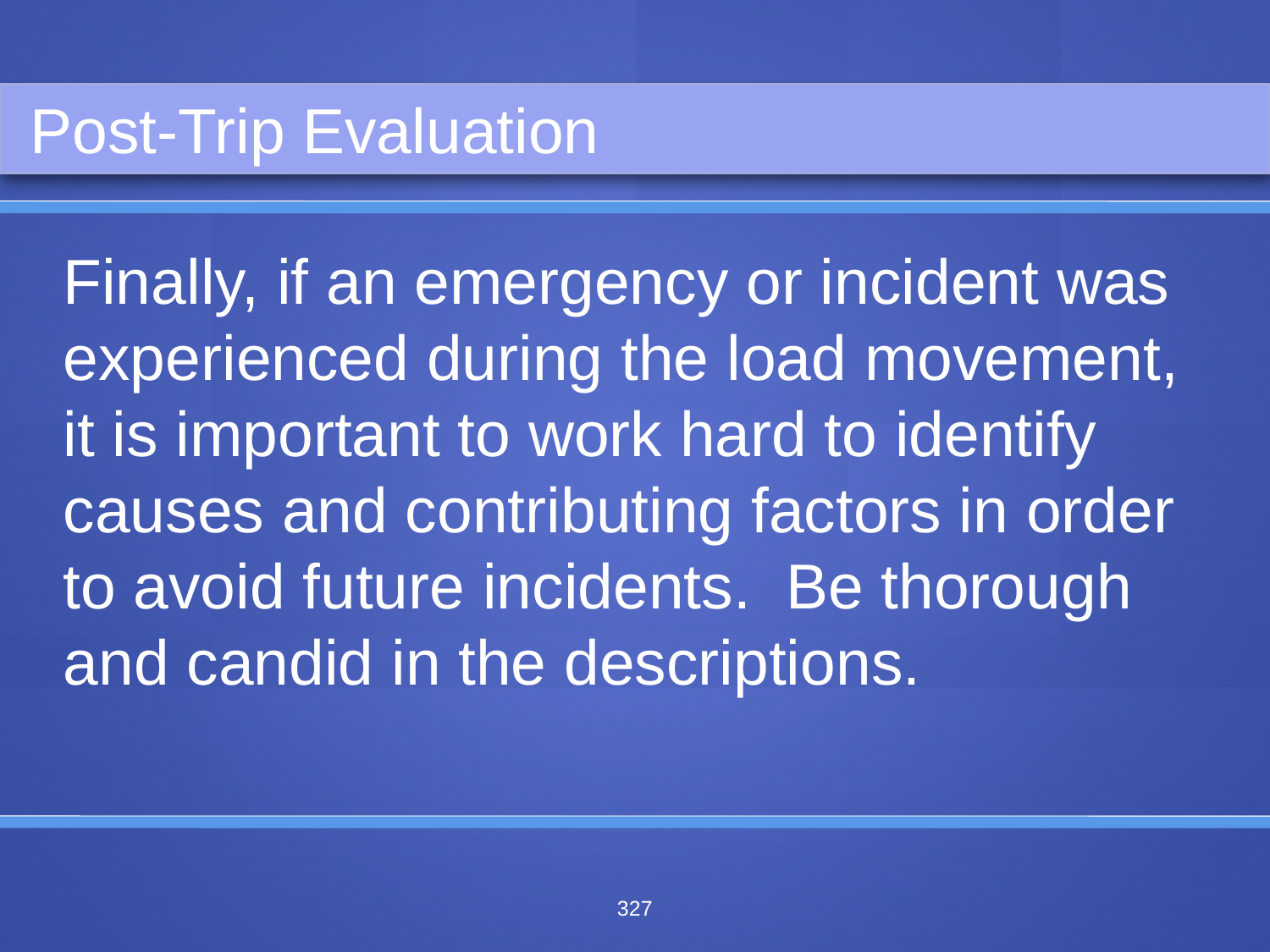

Post-Trip Evaluation
Finally, if an emergency or incident was experienced during the load movement, it is important to work hard to identify causes and contributing factors in order to avoid future incidents.  Be thorough and candid in the descriptions.
327